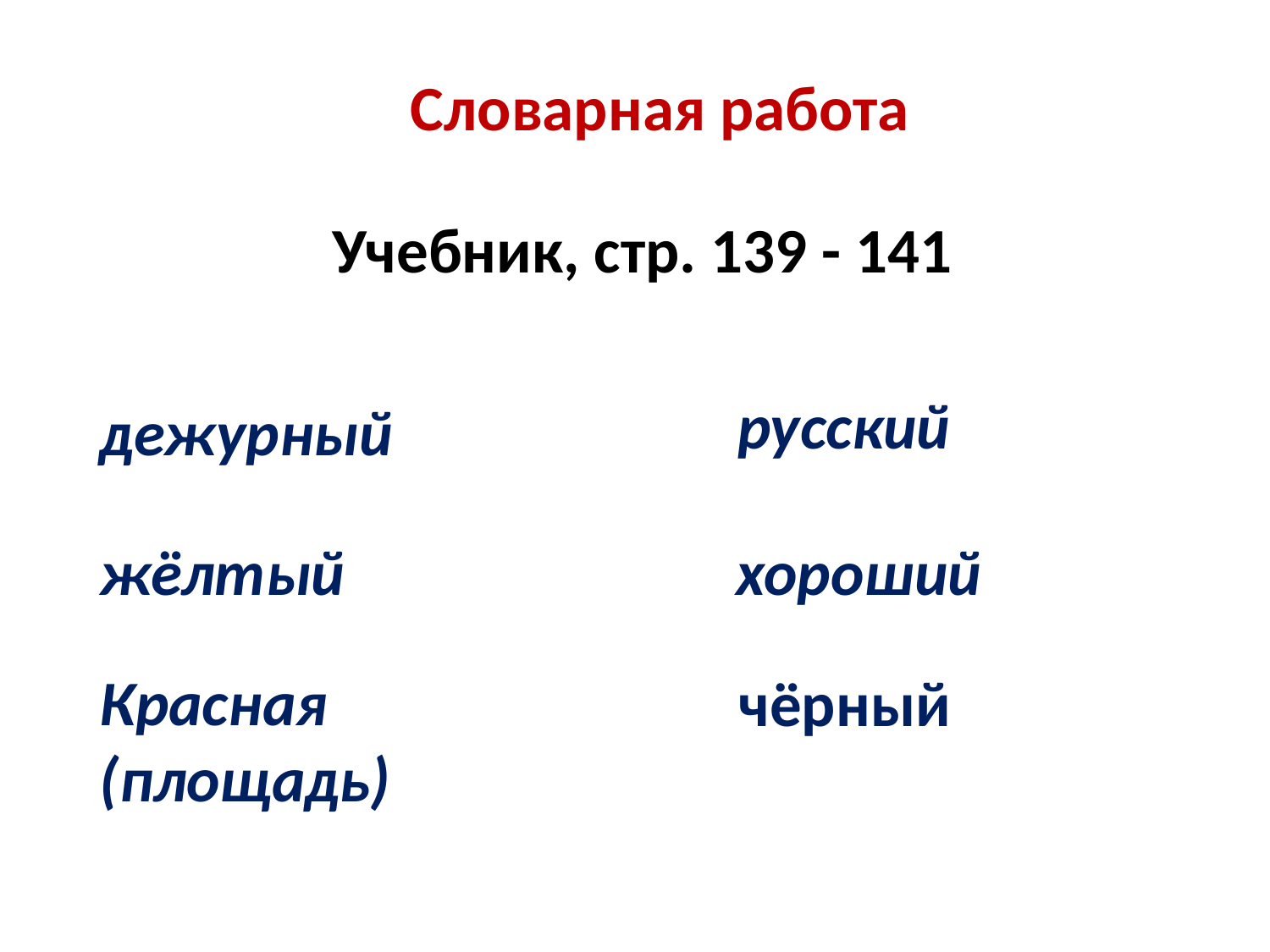

Словарная работа
Учебник, стр. 139 - 141
русский
дежурный
хороший
жёлтый
Красная (площадь)
чёрный